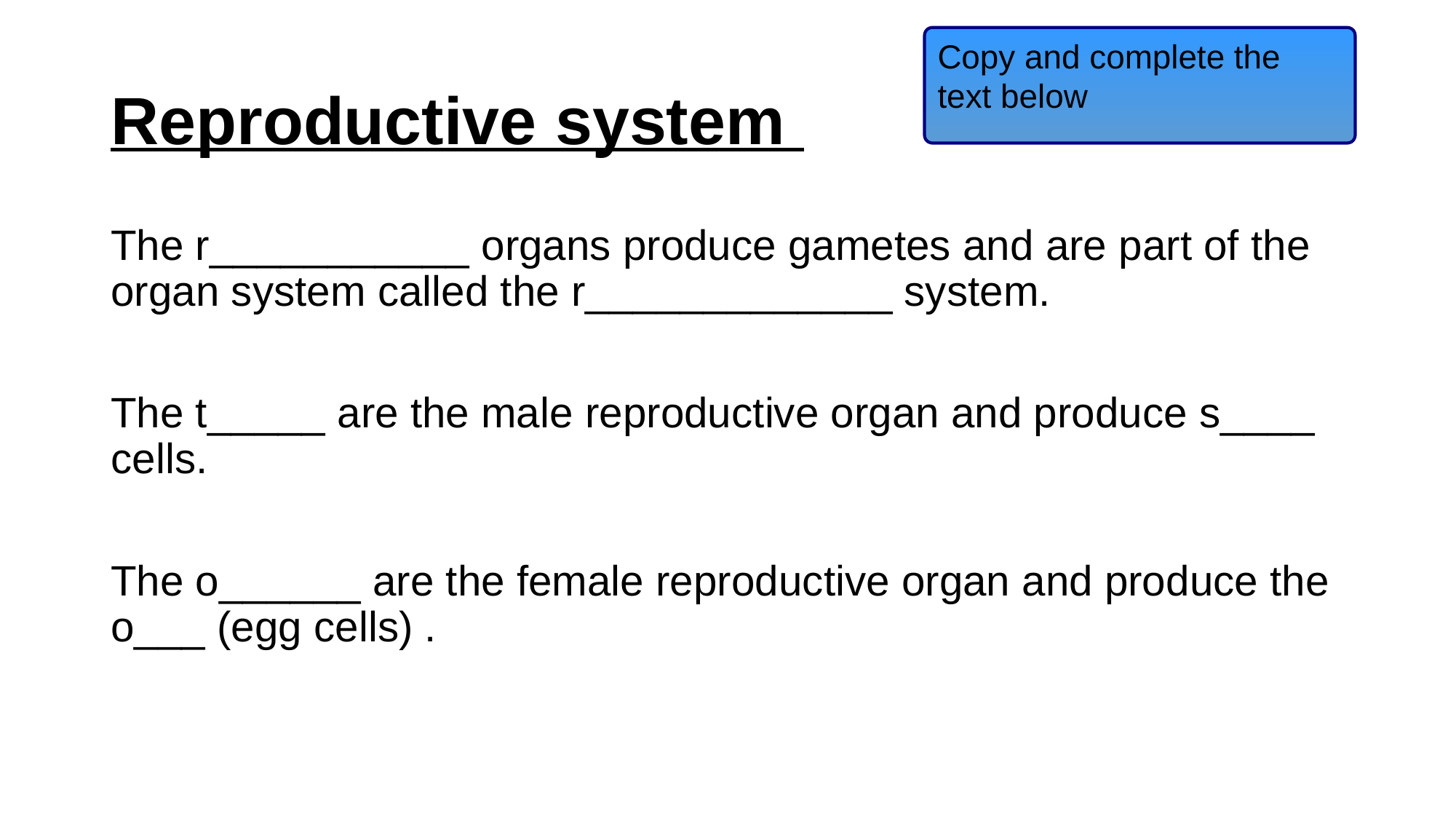

Copy and complete the text below
# Reproductive system
The r___________ organs produce gametes and are part of the organ system called the r_____________ system.

The t_____ are the male reproductive organ and produce s____ cells.

The o______ are the female reproductive organ and produce the o___ (egg cells) .